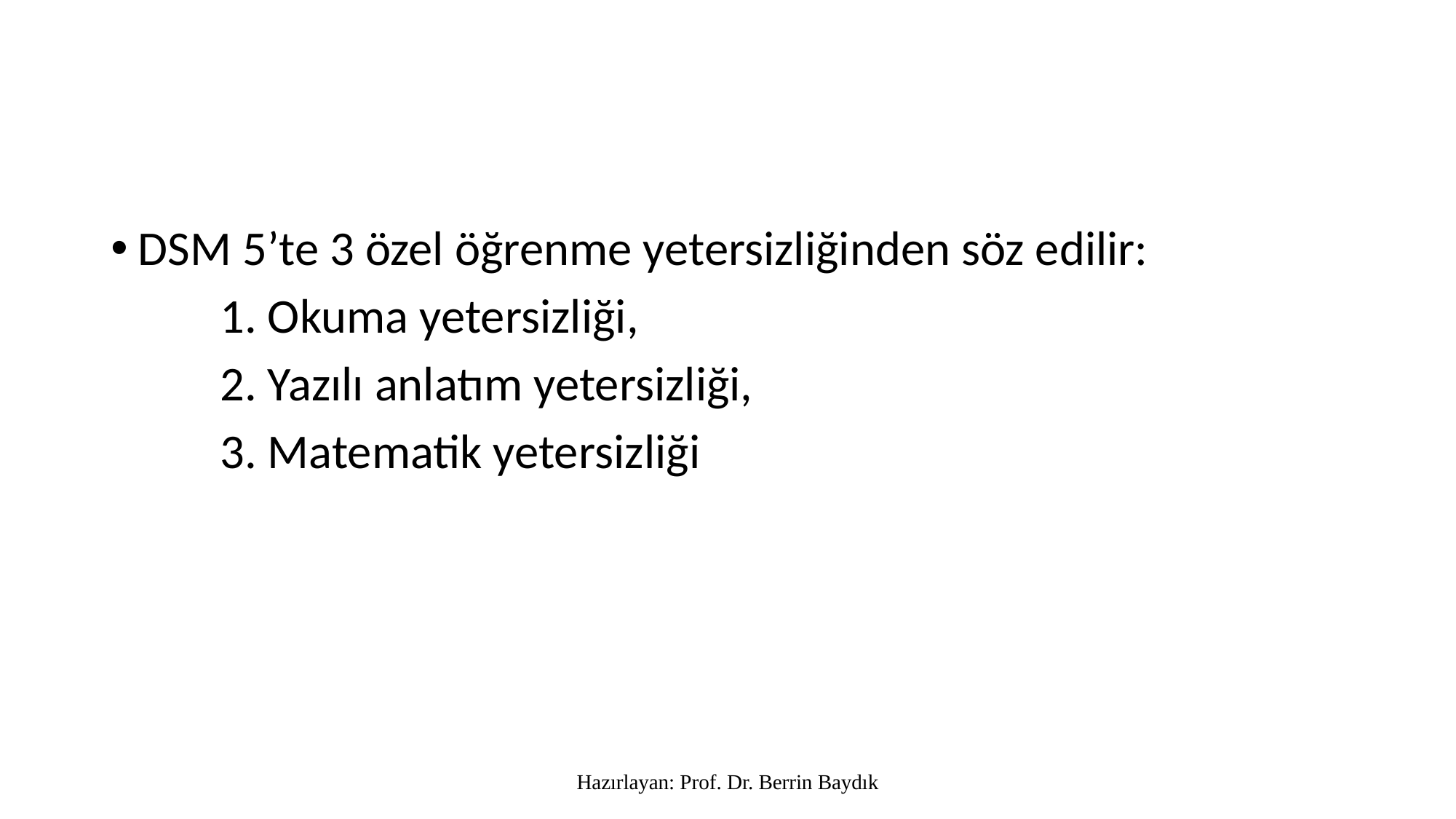

#
DSM 5’te 3 özel öğrenme yetersizliğinden söz edilir:
	1. Okuma yetersizliği,
	2. Yazılı anlatım yetersizliği,
	3. Matematik yetersizliği
Hazırlayan: Prof. Dr. Berrin Baydık